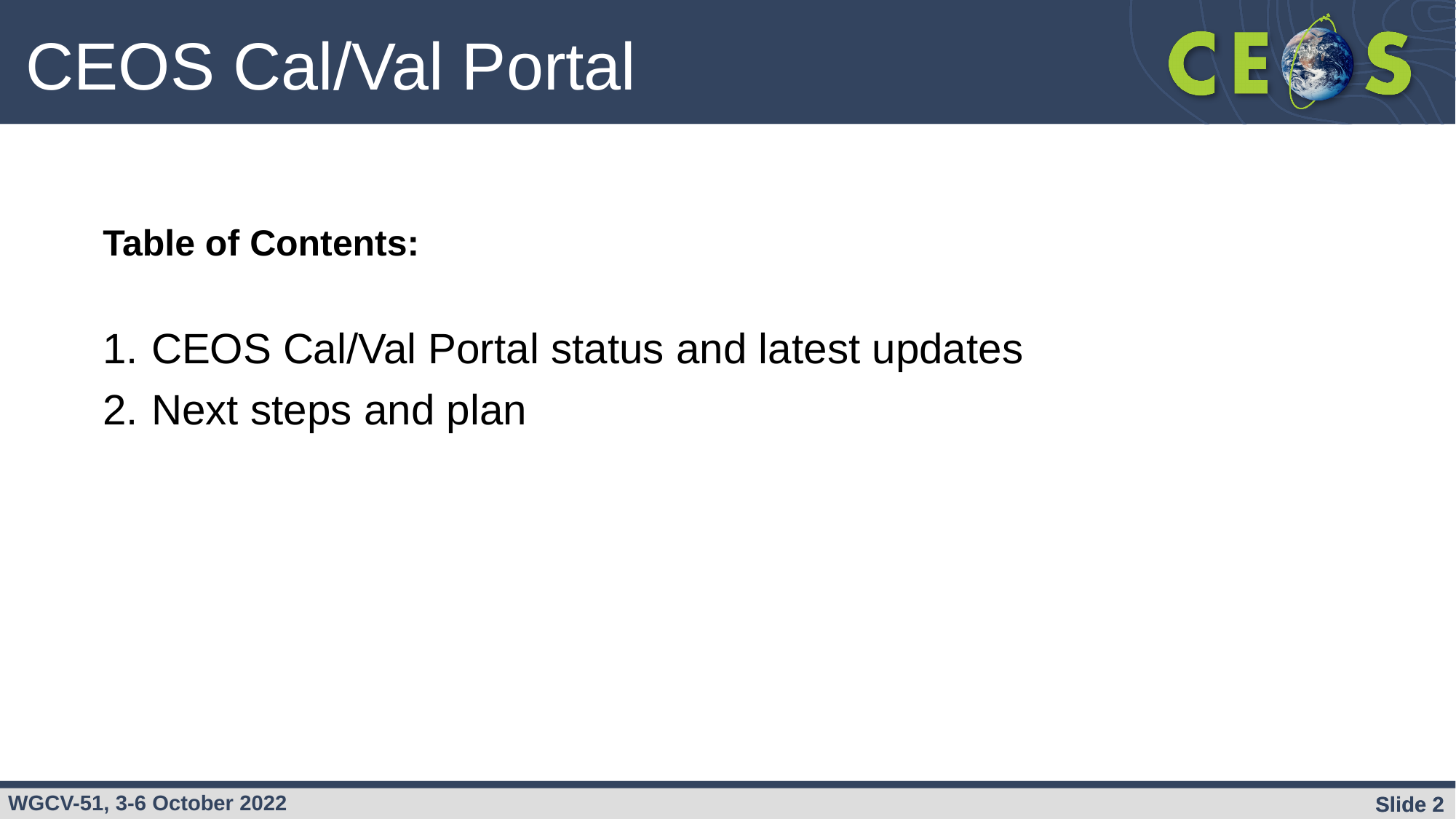

CEOS Cal/Val Portal
Table of Contents:

CEOS Cal/Val Portal status and latest updates
Next steps and plan

Slide 2